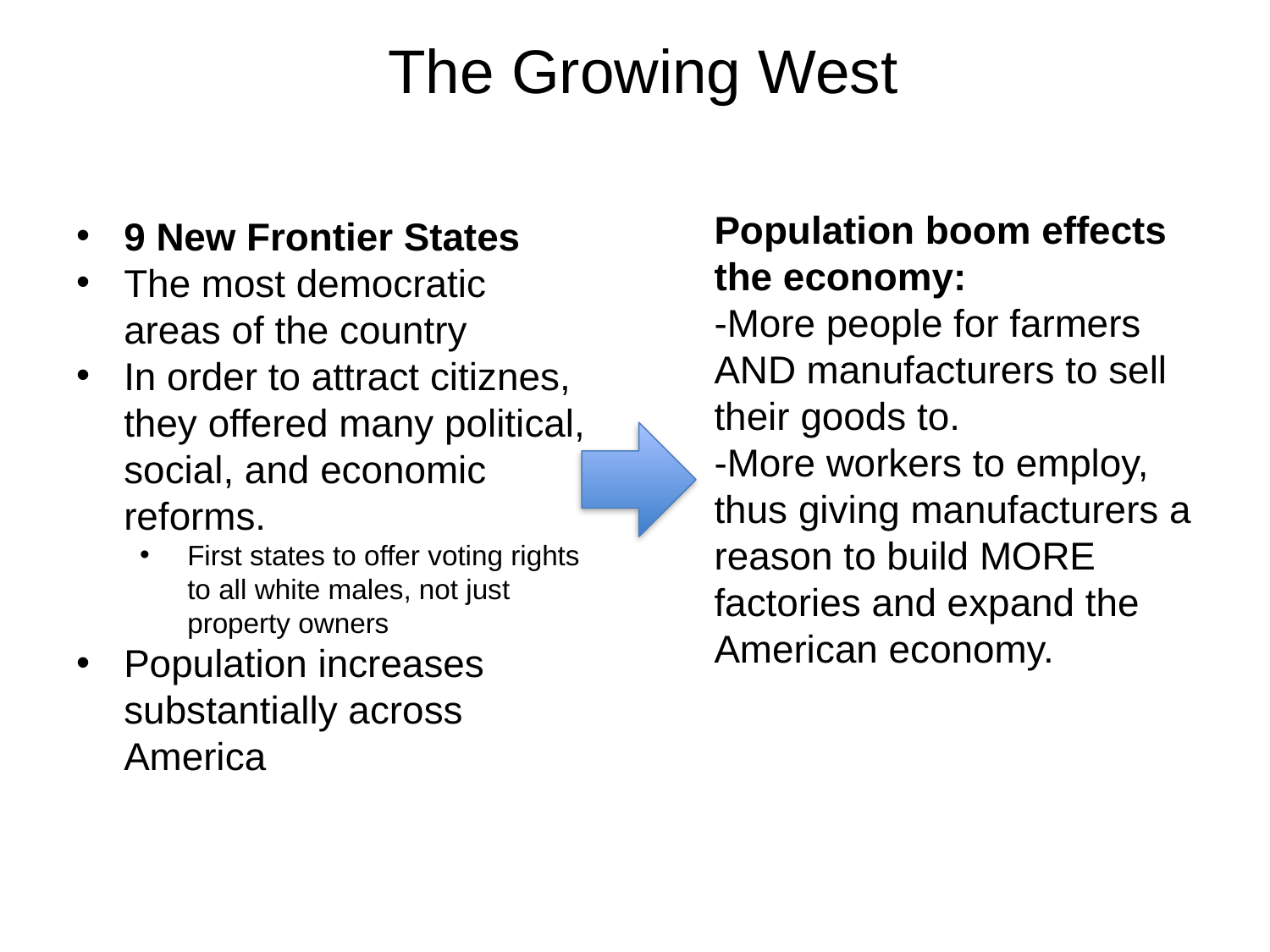

# The Growing West
9 New Frontier States
The most democratic areas of the country
In order to attract citiznes, they offered many political, social, and economic reforms.
First states to offer voting rights to all white males, not just property owners
Population increases substantially across America
Population boom effects the economy:
-More people for farmers AND manufacturers to sell their goods to.
-More workers to employ, thus giving manufacturers a reason to build MORE factories and expand the American economy.